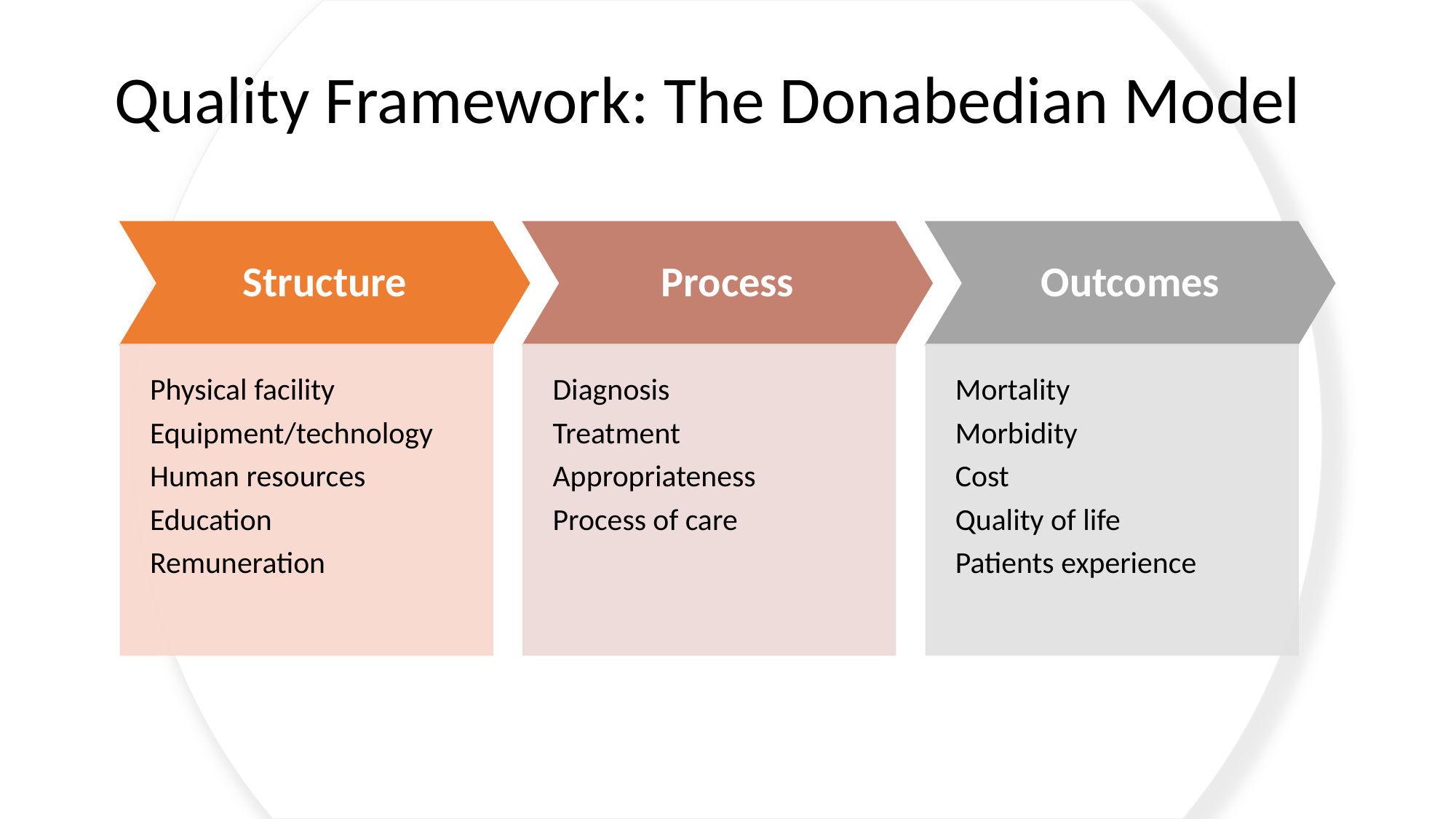

# Quality Framework: The Donabedian Model
Structure
Physical facility
Equipment/technology
Human resources
Education
Remuneration
Process
Diagnosis
Treatment
Appropriateness
Process of care
Outcomes
Mortality
Morbidity
Cost
Quality of life
Patients experience